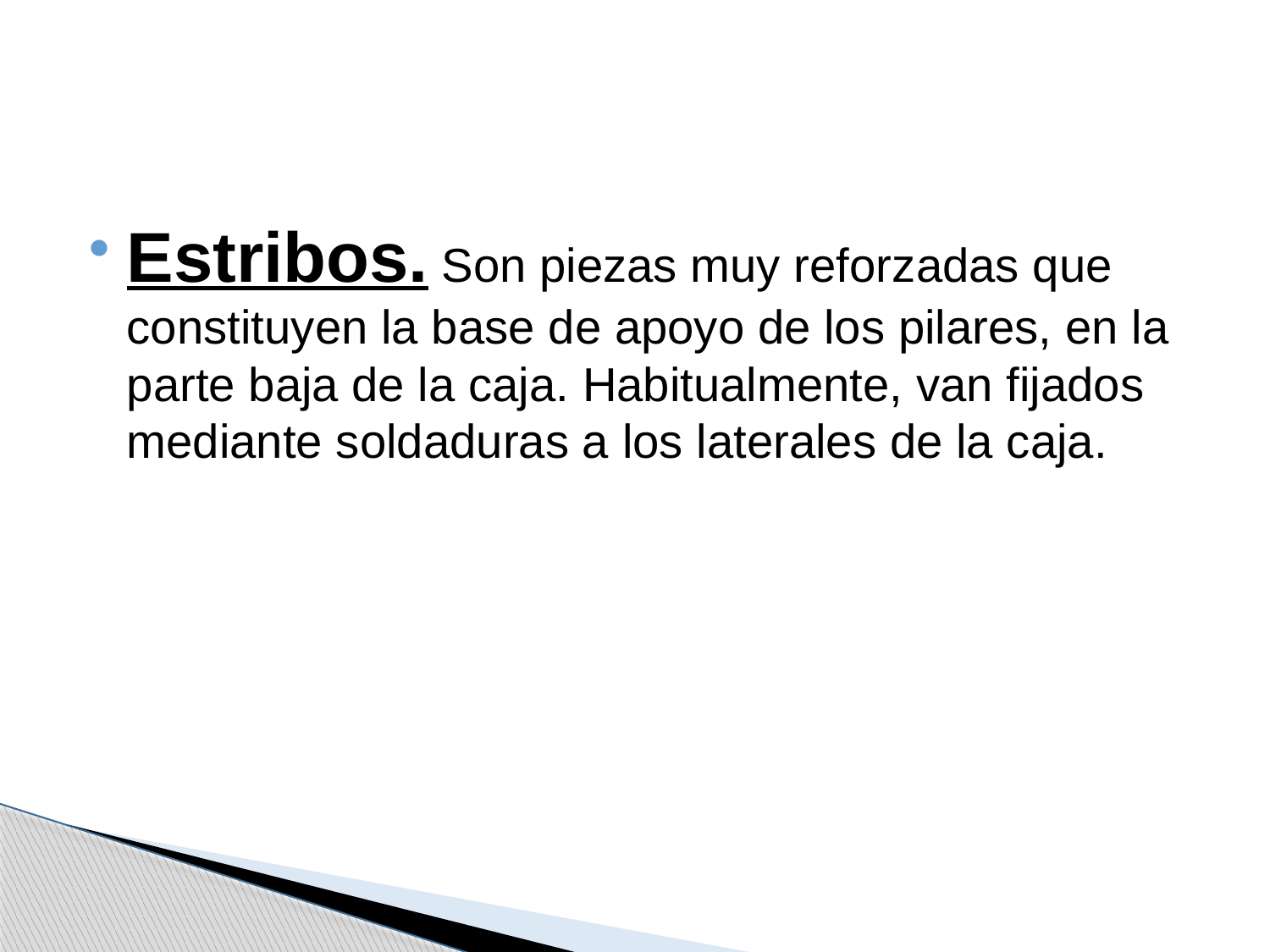

#
Estribos. Son piezas muy reforzadas que constituyen la base de apoyo de los pilares, en la parte baja de la caja. Habitualmente, van fijados mediante soldaduras a los laterales de la caja.